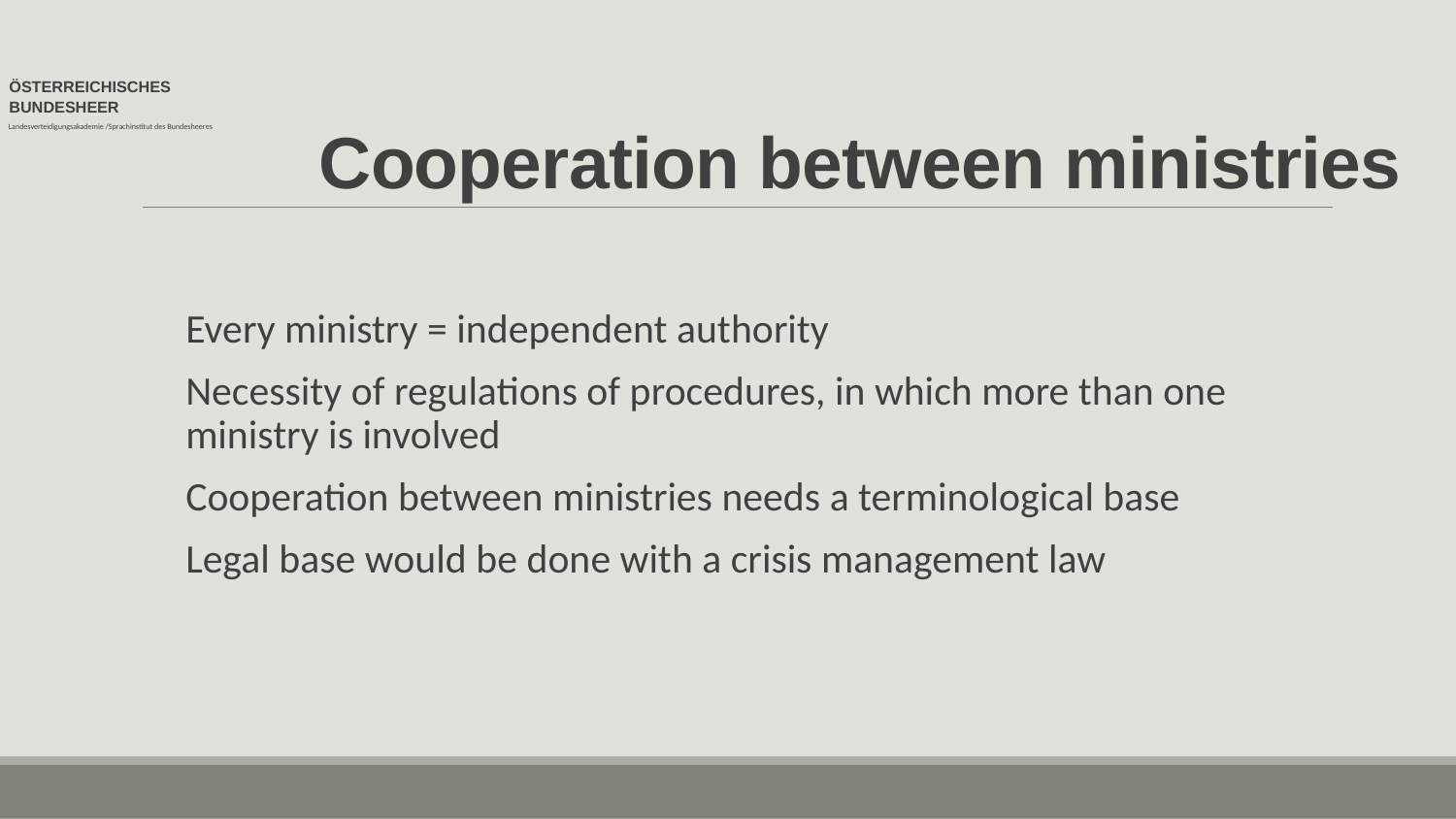

# Cooperation between ministries
ÖSTERREICHISCHES
BUNDESHEER
Landesverteidigungsakademie /Sprachinstitut des Bundesheeres

Every ministry = independent authority
Necessity of regulations of procedures, in which more than one ministry is involved
Cooperation between ministries needs a terminological base
Legal base would be done with a crisis management law